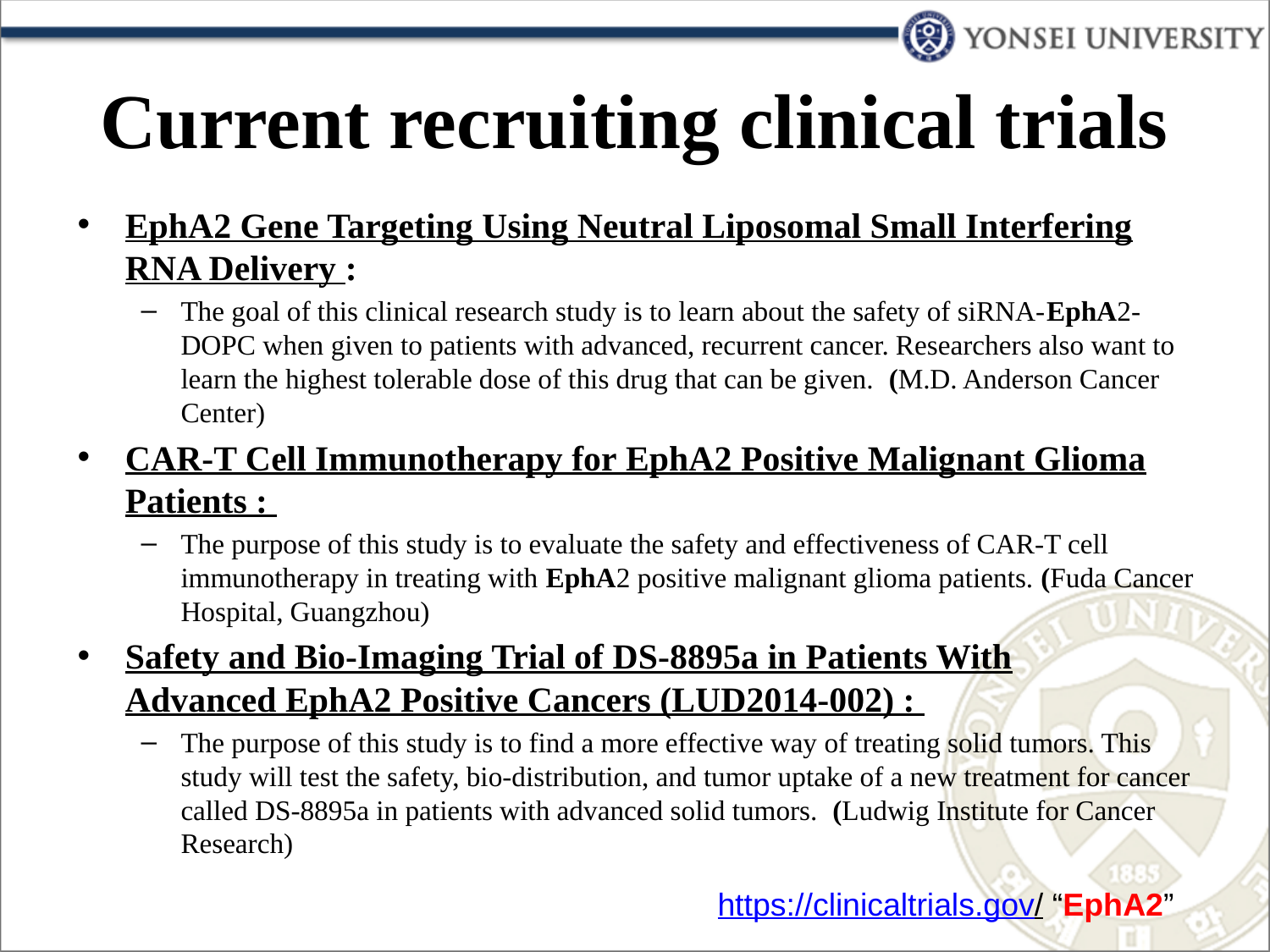

# Current recruiting clinical trials
EphA2 Gene Targeting Using Neutral Liposomal Small Interfering RNA Delivery :
The goal of this clinical research study is to learn about the safety of siRNA-EphA2-DOPC when given to patients with advanced, recurrent cancer. Researchers also want to learn the highest tolerable dose of this drug that can be given.  (M.D. Anderson Cancer Center)
CAR-T Cell Immunotherapy for EphA2 Positive Malignant Glioma Patients :
The purpose of this study is to evaluate the safety and effectiveness of CAR-T cell immunotherapy in treating with EphA2 positive malignant glioma patients. (Fuda Cancer Hospital, Guangzhou)
Safety and Bio-Imaging Trial of DS-8895a in Patients With Advanced EphA2 Positive Cancers (LUD2014-002) :
The purpose of this study is to find a more effective way of treating solid tumors. This study will test the safety, bio-distribution, and tumor uptake of a new treatment for cancer called DS-8895a in patients with advanced solid tumors.  (Ludwig Institute for Cancer Research)
https://clinicaltrials.gov/ “EphA2”